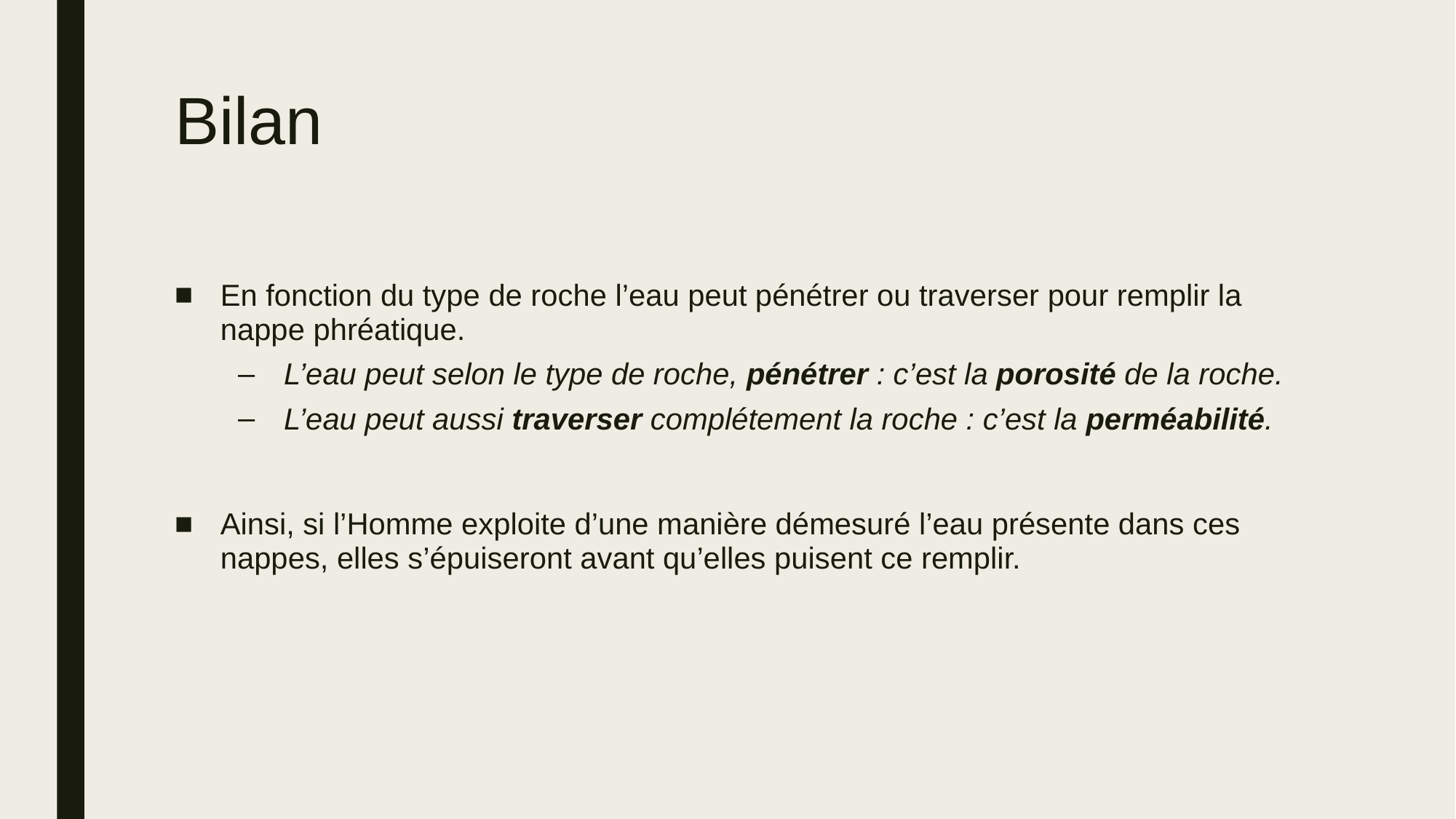

# Bilan
En fonction du type de roche l’eau peut pénétrer ou traverser pour remplir la nappe phréatique.
L’eau peut selon le type de roche, pénétrer : c’est la porosité de la roche.
L’eau peut aussi traverser complétement la roche : c’est la perméabilité.

Ainsi, si l’Homme exploite d’une manière démesuré l’eau présente dans ces nappes, elles s’épuiseront avant qu’elles puisent ce remplir.